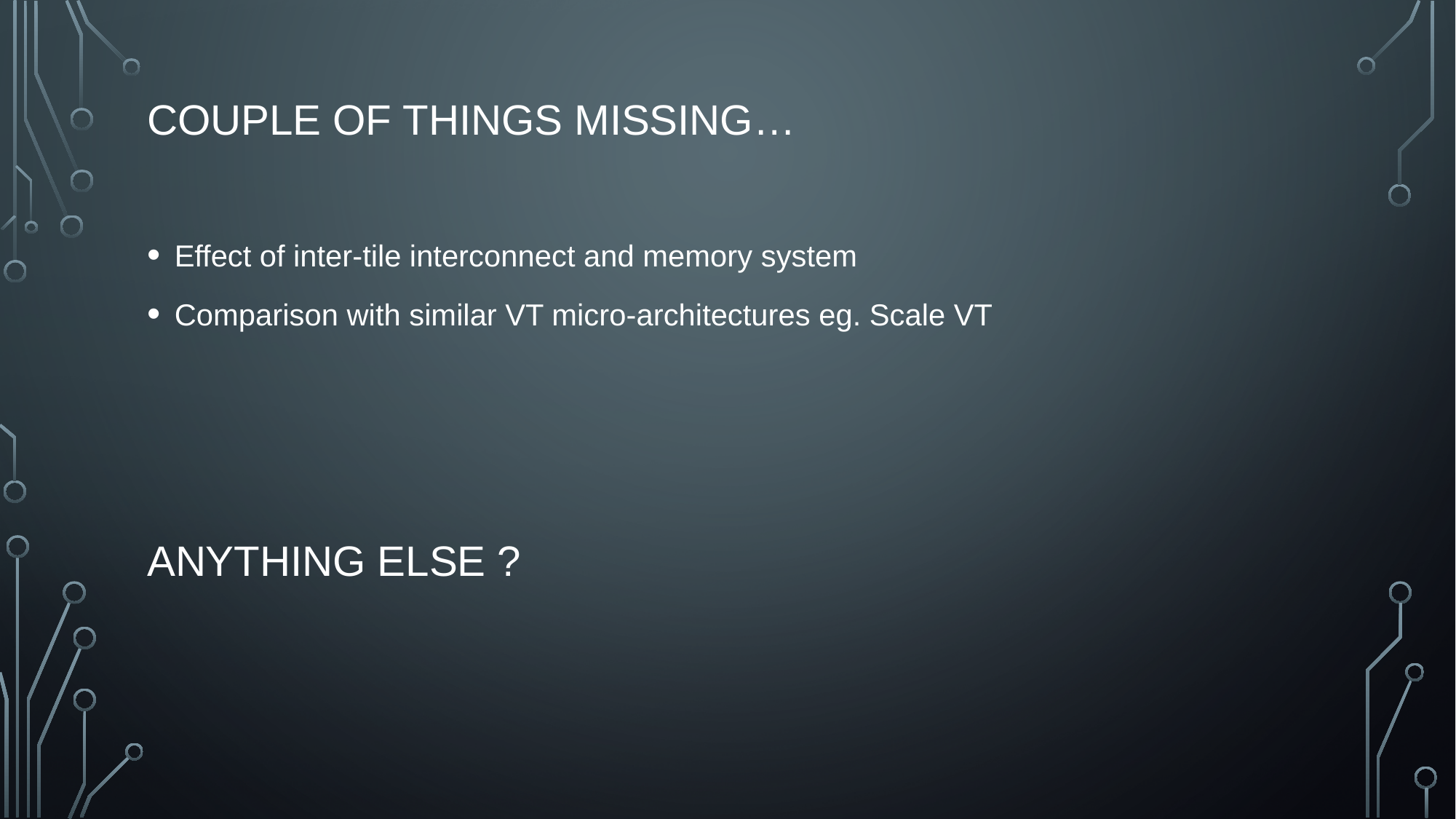

# Couple of things missing…
Effect of inter-tile interconnect and memory system
Comparison with similar VT micro-architectures eg. Scale VT

ANYTHING ELSE ?